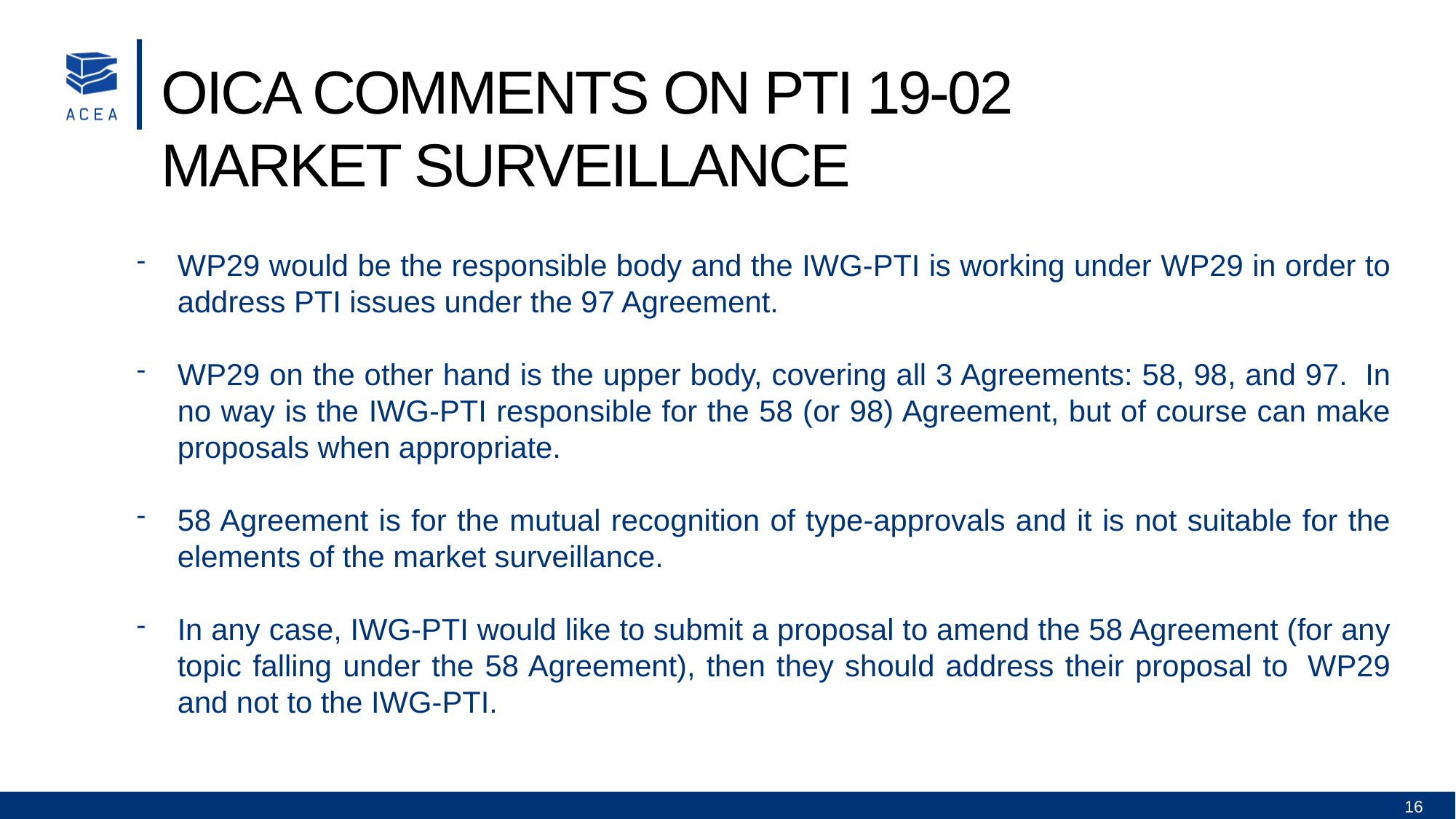

OICA Comments on PTI 19-02
Market Surveillance
WP29 would be the responsible body and the IWG-PTI is working under WP29 in order to address PTI issues under the 97 Agreement.

WP29 on the other hand is the upper body, covering all 3 Agreements: 58, 98, and 97.  In no way is the IWG-PTI responsible for the 58 (or 98) Agreement, but of course can make proposals when appropriate.

58 Agreement is for the mutual recognition of type-approvals and it is not suitable for the elements of the market surveillance.

In any case, IWG-PTI would like to submit a proposal to amend the 58 Agreement (for any topic falling under the 58 Agreement), then they should address their proposal to  WP29 and not to the IWG-PTI.

16